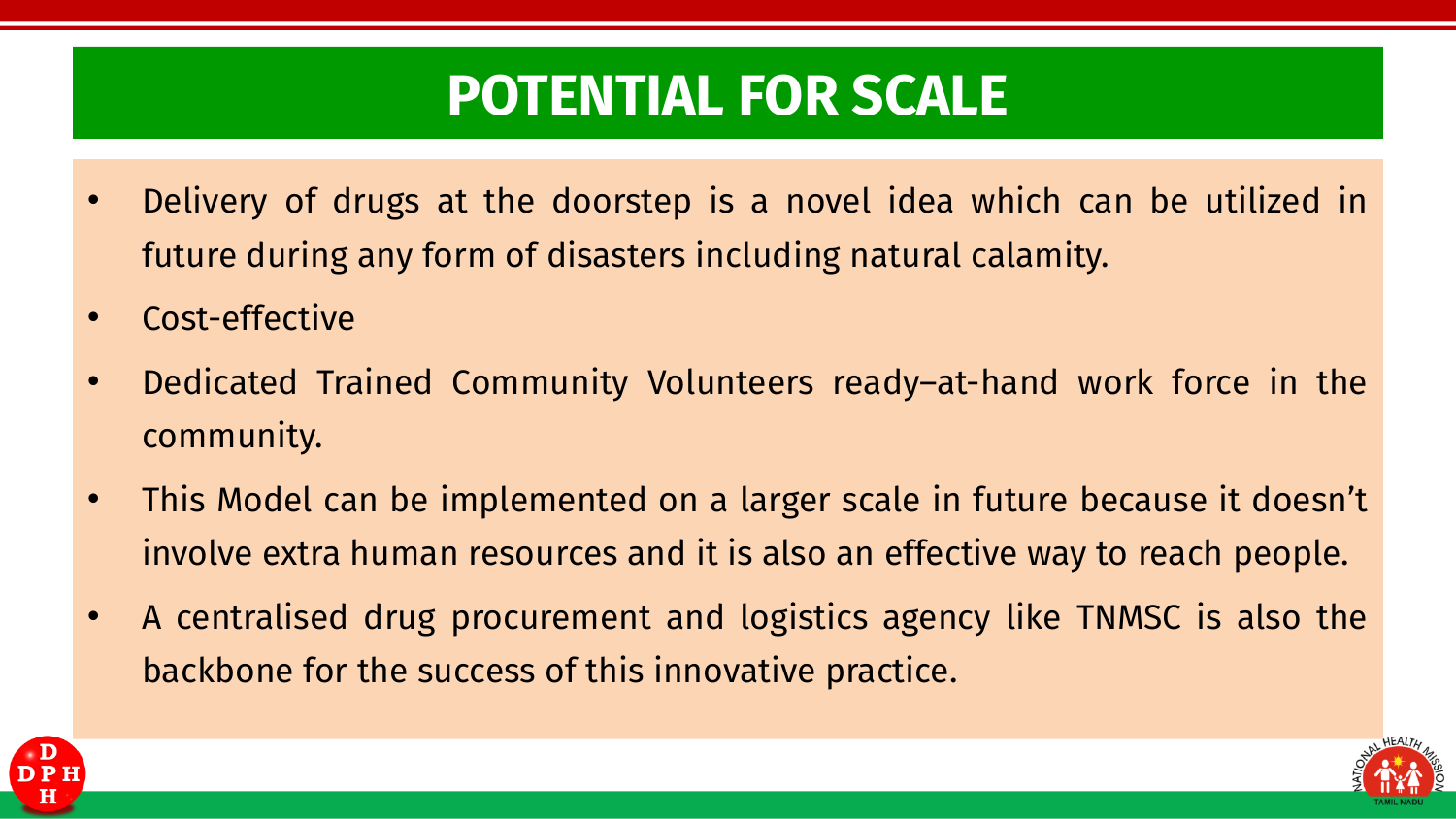

# POTENTIAL FOR SCALE
Delivery of drugs at the doorstep is a novel idea which can be utilized in future during any form of disasters including natural calamity.
Cost-effective
Dedicated Trained Community Volunteers ready–at-hand work force in the community.
This Model can be implemented on a larger scale in future because it doesn’t involve extra human resources and it is also an effective way to reach people.
A centralised drug procurement and logistics agency like TNMSC is also the backbone for the success of this innovative practice.